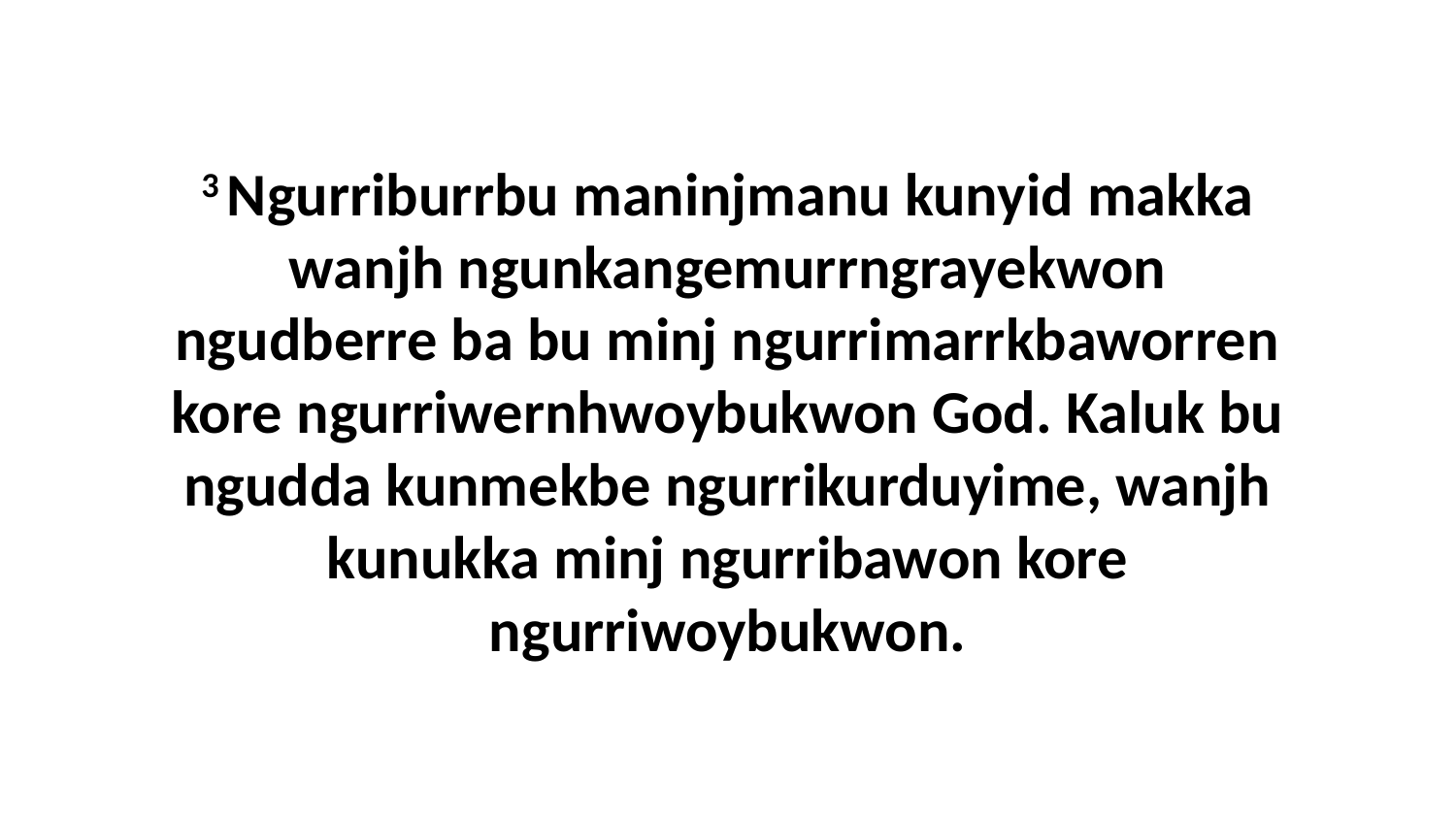

3 Ngurriburrbu maninjmanu kunyid makka wanjh ngunkangemurrngrayekwon ngudberre ba bu minj ngurrimarrkbaworren kore ngurriwernhwoybukwon God. Kaluk bu ngudda kunmekbe ngurrikurduyime, wanjh kunukka minj ngurribawon kore ngurriwoybukwon.